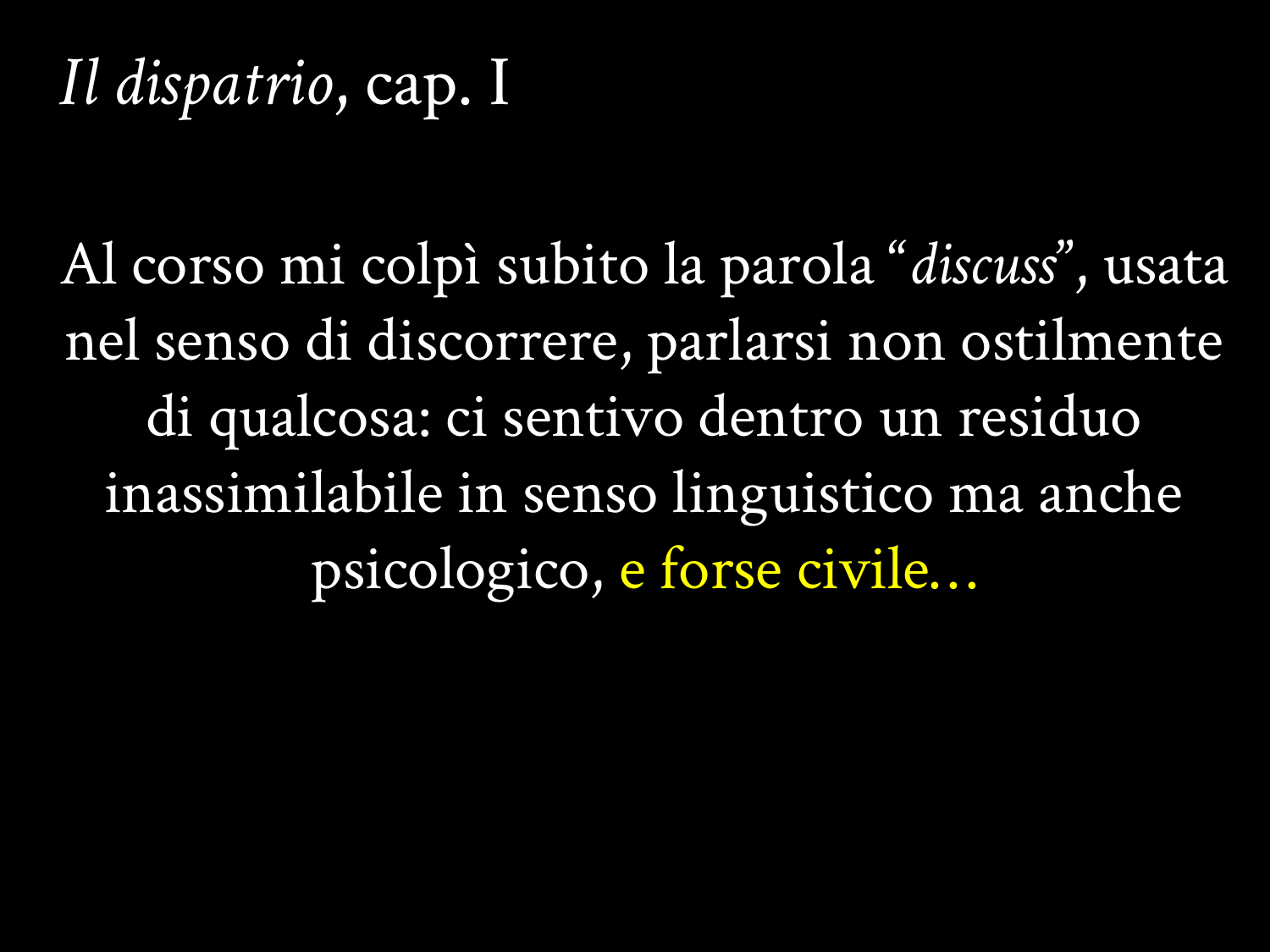

Il dispatrio, cap. I

Al corso mi colpì subito la parola “discuss”, usata nel senso di discorrere, parlarsi non ostilmente di qualcosa: ci sentivo dentro un residuo inassimilabile in senso linguistico ma anche psicologico, e forse civile…